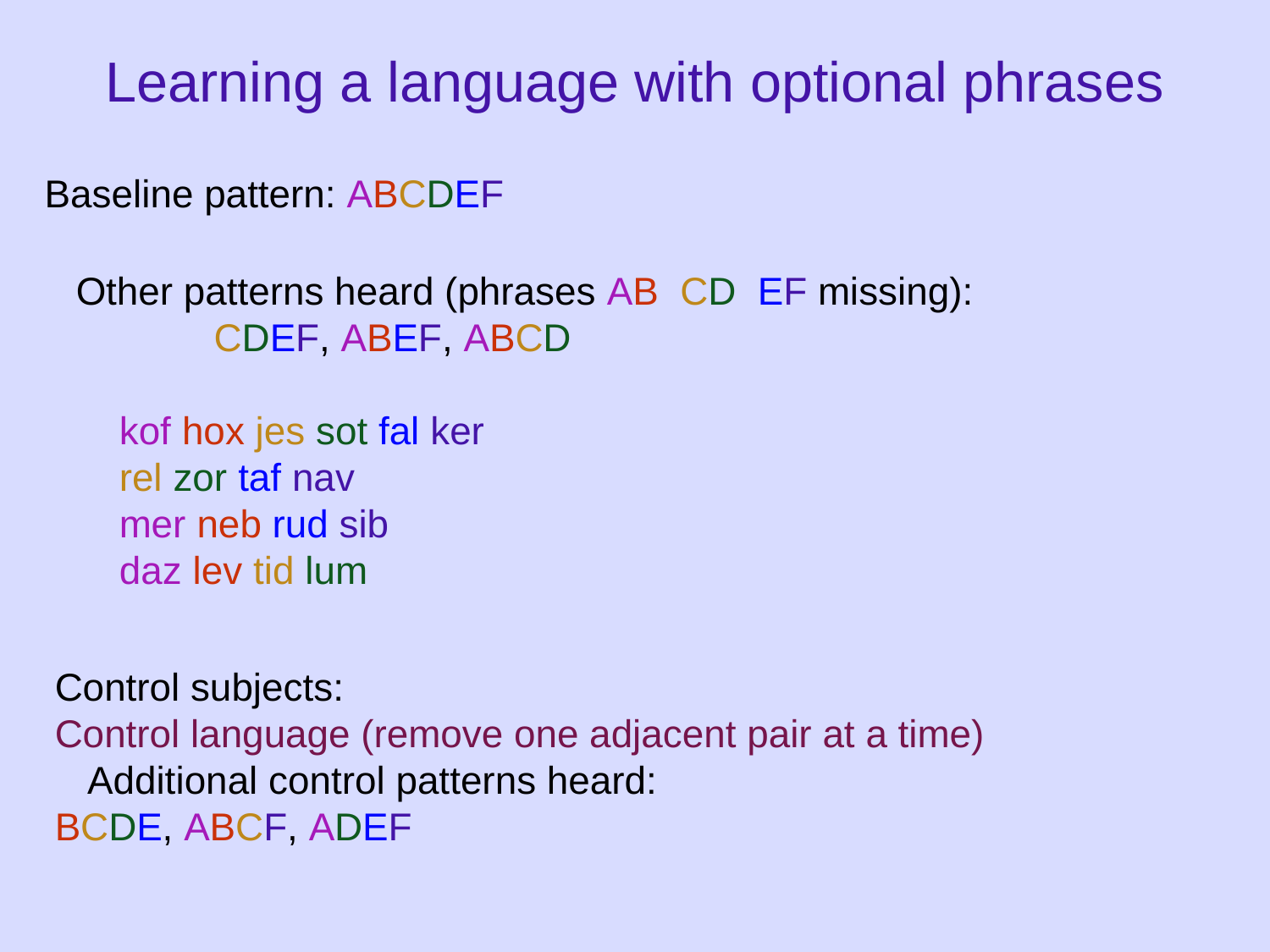

# Learning a language with optional phrases
Baseline pattern: ABCDEF

Other patterns heard (phrases AB  CD  EF missing):
	 CDEF, ABEF, ABCD

    kof hox jes sot fal ker
    rel zor taf nav
    mer neb rud sib
    daz lev tid lum

Control subjects:
Control language (remove one adjacent pair at a time)
   Additional control patterns heard:
BCDE, ABCF, ADEF